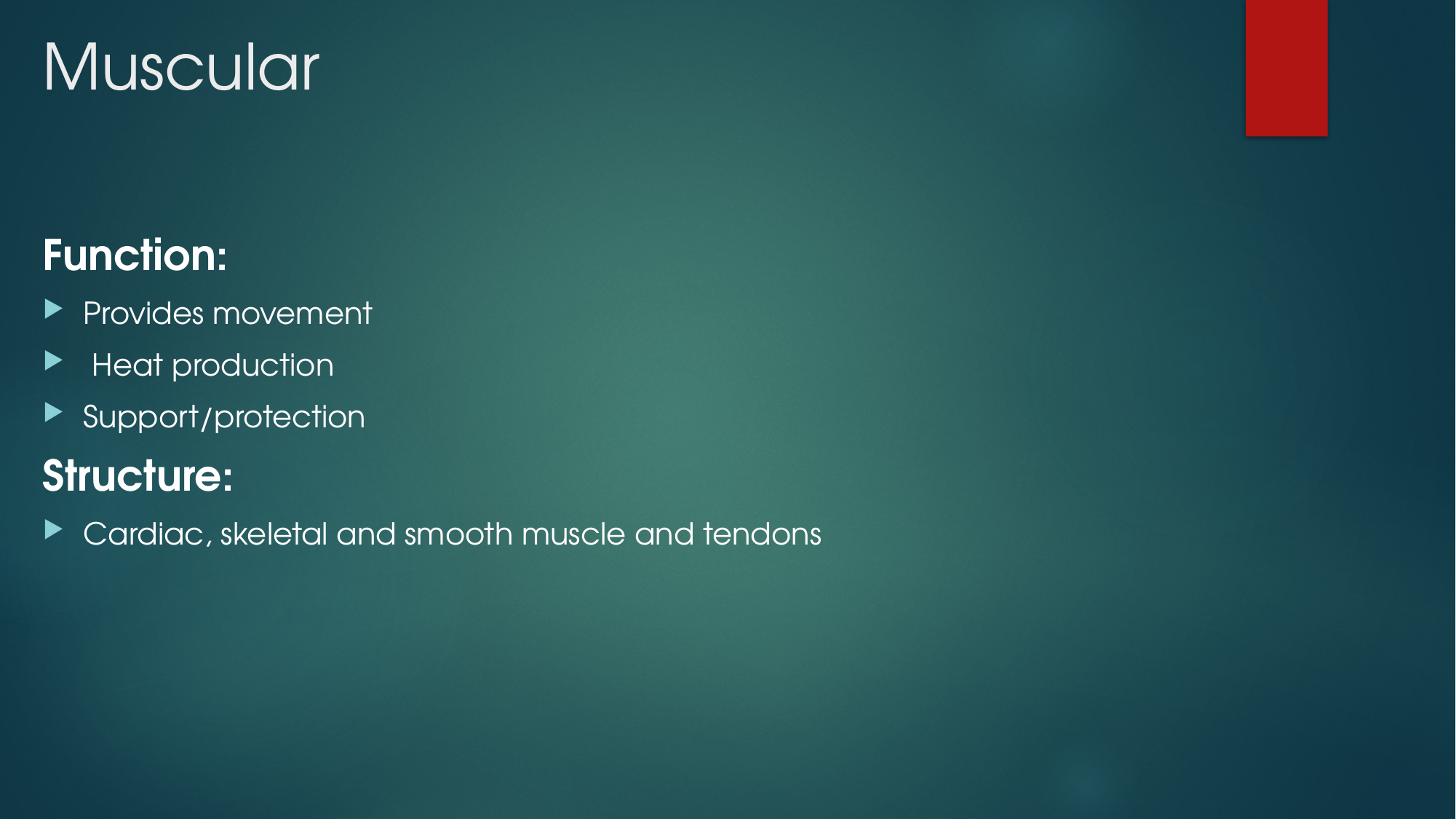

# Muscular
Function:
Provides movement
 Heat production
Support/protection
Structure:
Cardiac, skeletal and smooth muscle and tendons